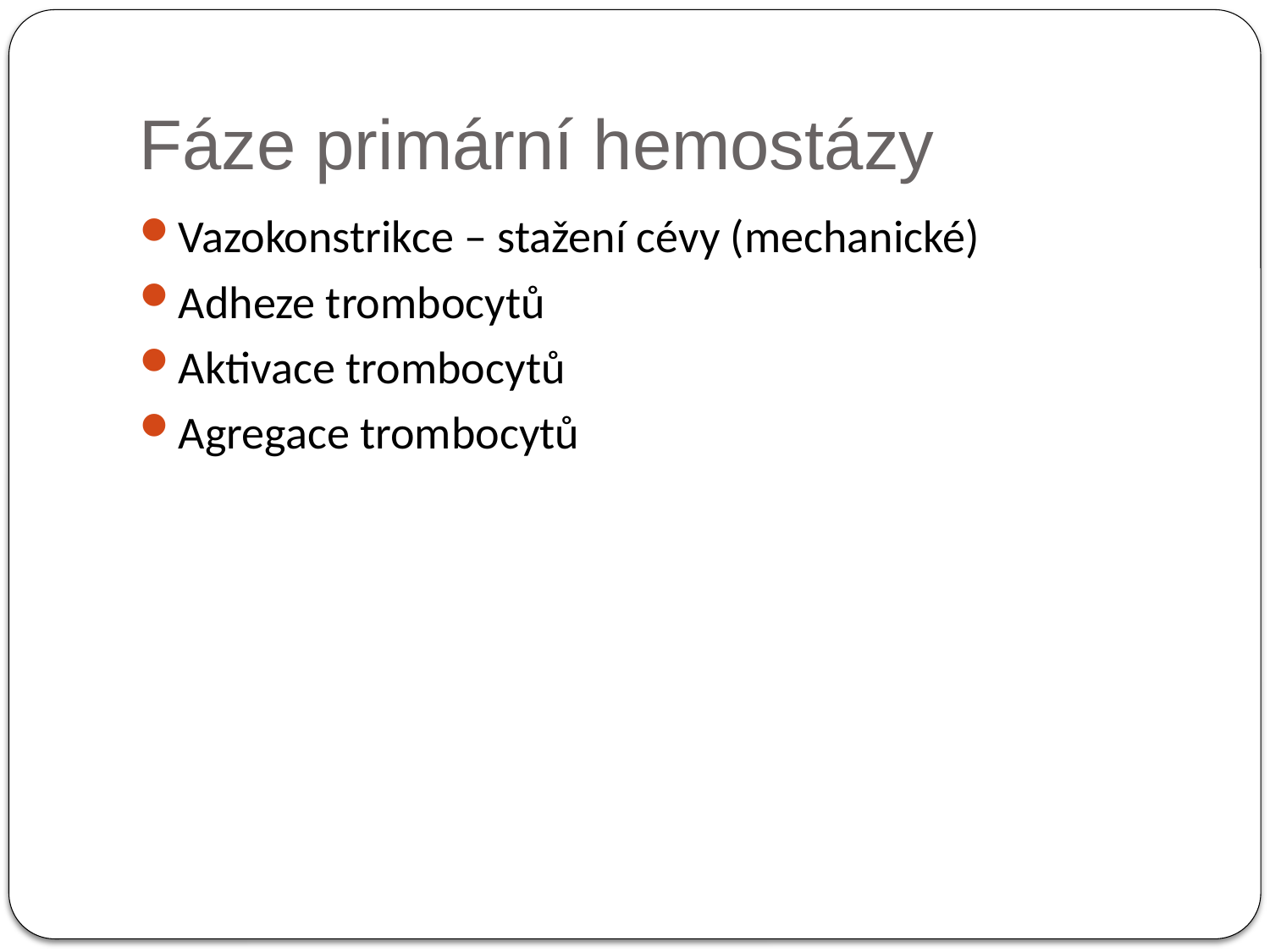

# Fáze primární hemostázy
Vazokonstrikce – stažení cévy (mechanické)
Adheze trombocytů
Aktivace trombocytů
Agregace trombocytů